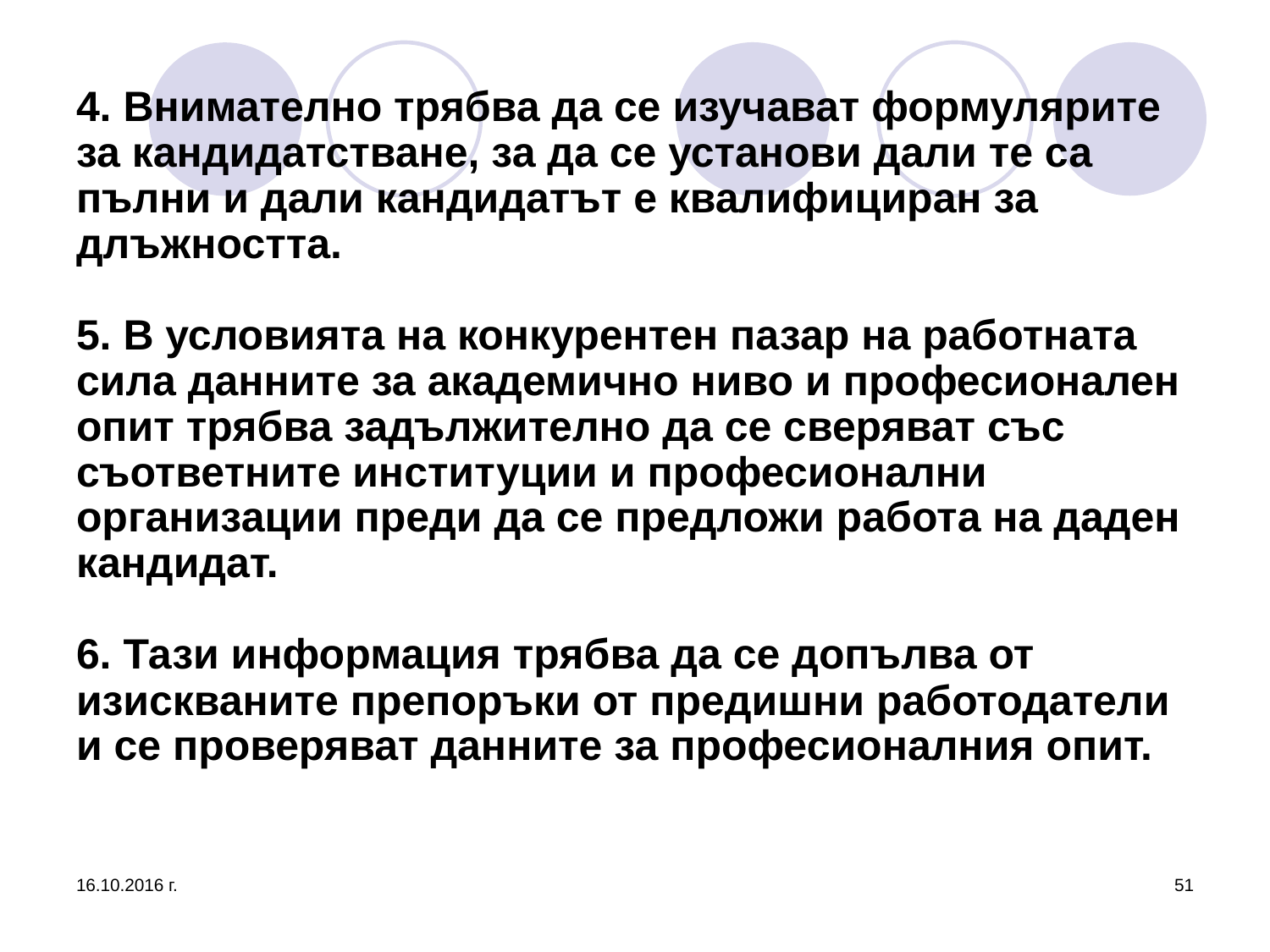

# 4. Внимателно трябва да се изучават формулярите за кандидатстване, за да се установи дали те са пълни и дали кандидатът е квалифициран за длъжността. 5. В условията на конкурентен пазар на работната сила данните за академично ниво и професионален опит трябва задължително да се сверяват със съответните институции и професионални организации преди да се предложи работа на даден кандидат. 6. Тази информация трябва да се допълва от изискваните препоръки от предишни работодатели и се проверяват данните за професионалния опит.
16.10.2016 г.
51